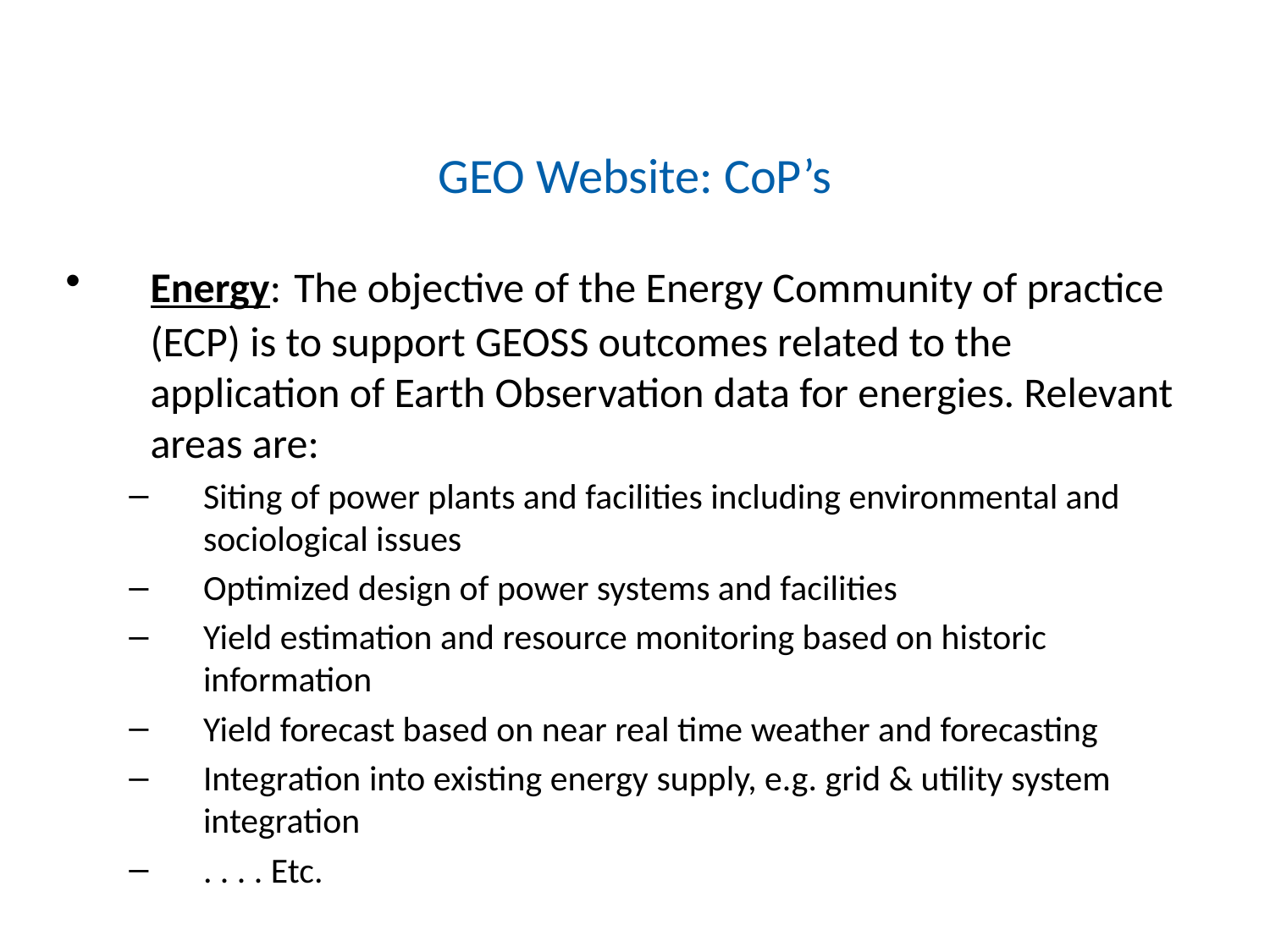

GEO Website: CoP’s
Energy: The objective of the Energy Community of practice (ECP) is to support GEOSS outcomes related to the application of Earth Observation data for energies. Relevant areas are:
Siting of power plants and facilities including environmental and sociological issues
Optimized design of power systems and facilities
Yield estimation and resource monitoring based on historic information
Yield forecast based on near real time weather and forecasting
Integration into existing energy supply, e.g. grid & utility system integration
. . . . Etc.